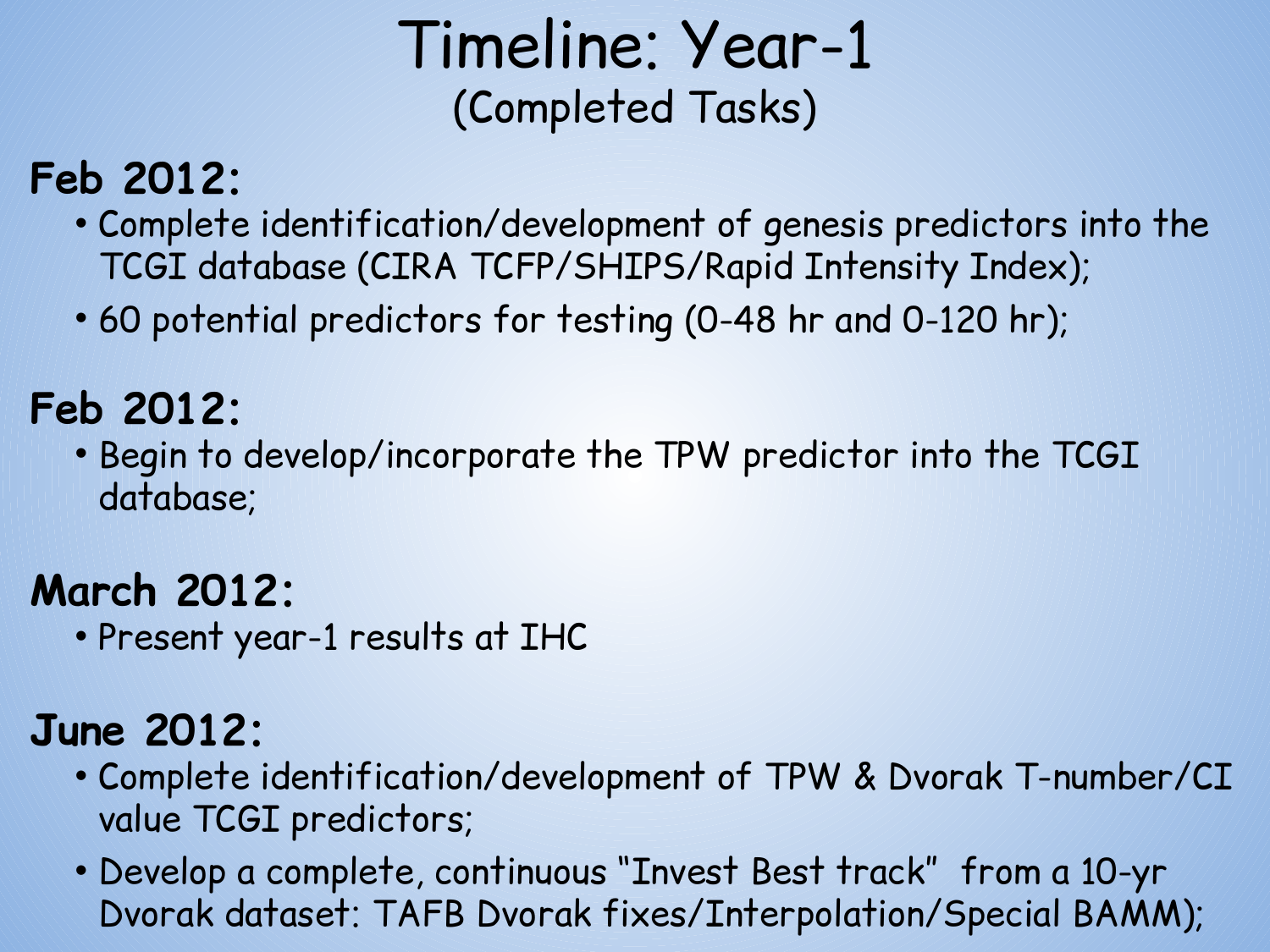

Timeline: Year-1
(Completed Tasks)
 Feb 2012:
Complete identification/development of genesis predictors into the TCGI database (CIRA TCFP/SHIPS/Rapid Intensity Index);

60 potential predictors for testing (0-48 hr and 0-120 hr);

 Feb 2012:
Begin to develop/incorporate the TPW predictor into the TCGI database;

 March 2012:
Present year-1 results at IHC

 June 2012:
Complete identification/development of TPW & Dvorak T-number/CI value TCGI predictors;

Develop a complete, continuous “Invest Best track”  from a 10-yr Dvorak dataset: TAFB Dvorak fixes/Interpolation/Special BAMM);